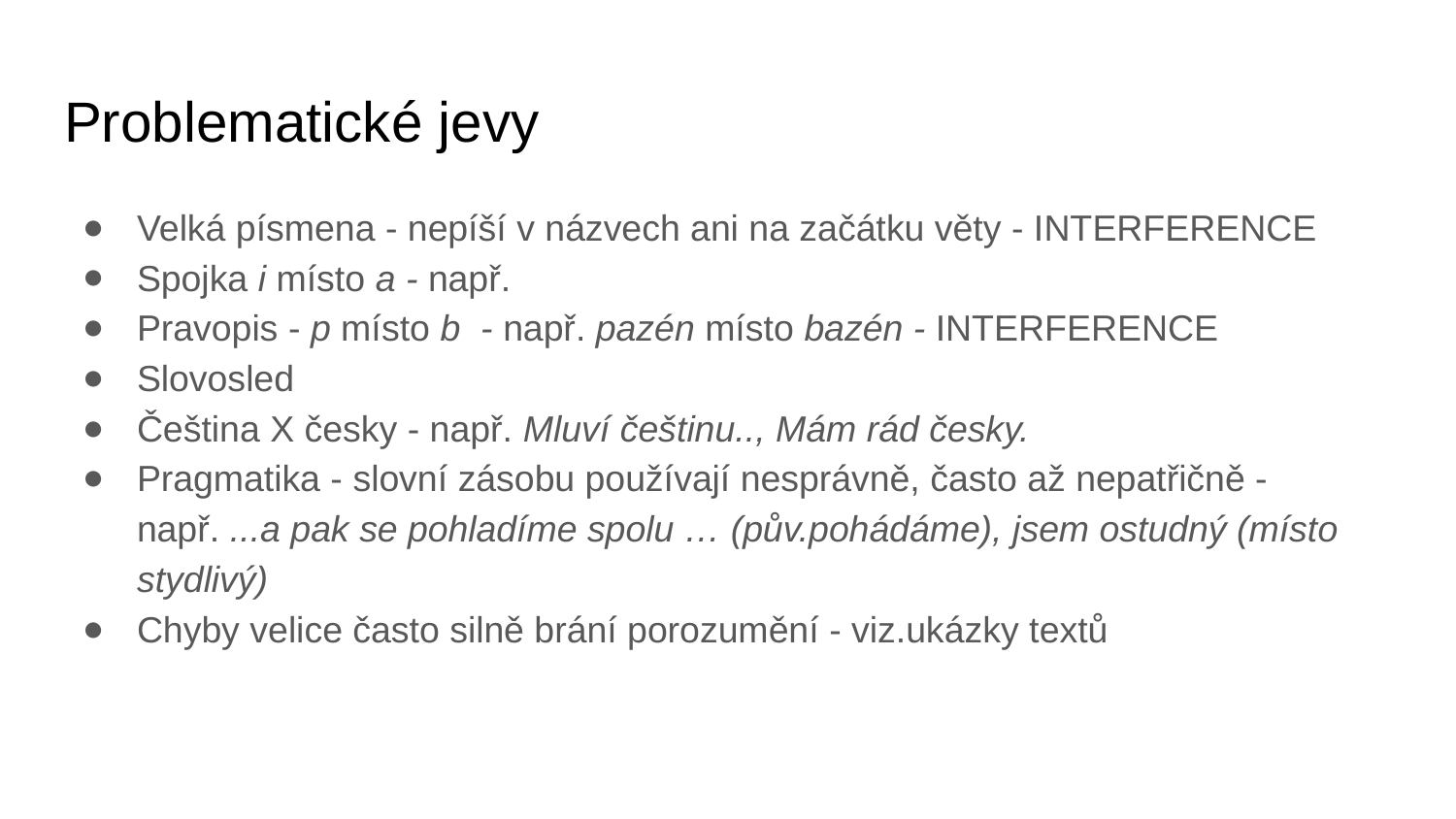

# Problematické jevy
Velká písmena - nepíší v názvech ani na začátku věty - INTERFERENCE
Spojka i místo a - např.
Pravopis - p místo b  - např. pazén místo bazén - INTERFERENCE
Slovosled
Čeština X česky - např. Mluví češtinu.., Mám rád česky.
Pragmatika - slovní zásobu používají nesprávně, často až nepatřičně - např. ...a pak se pohladíme spolu … (pův.pohádáme), jsem ostudný (místo stydlivý)
Chyby velice často silně brání porozumění - viz.ukázky textů